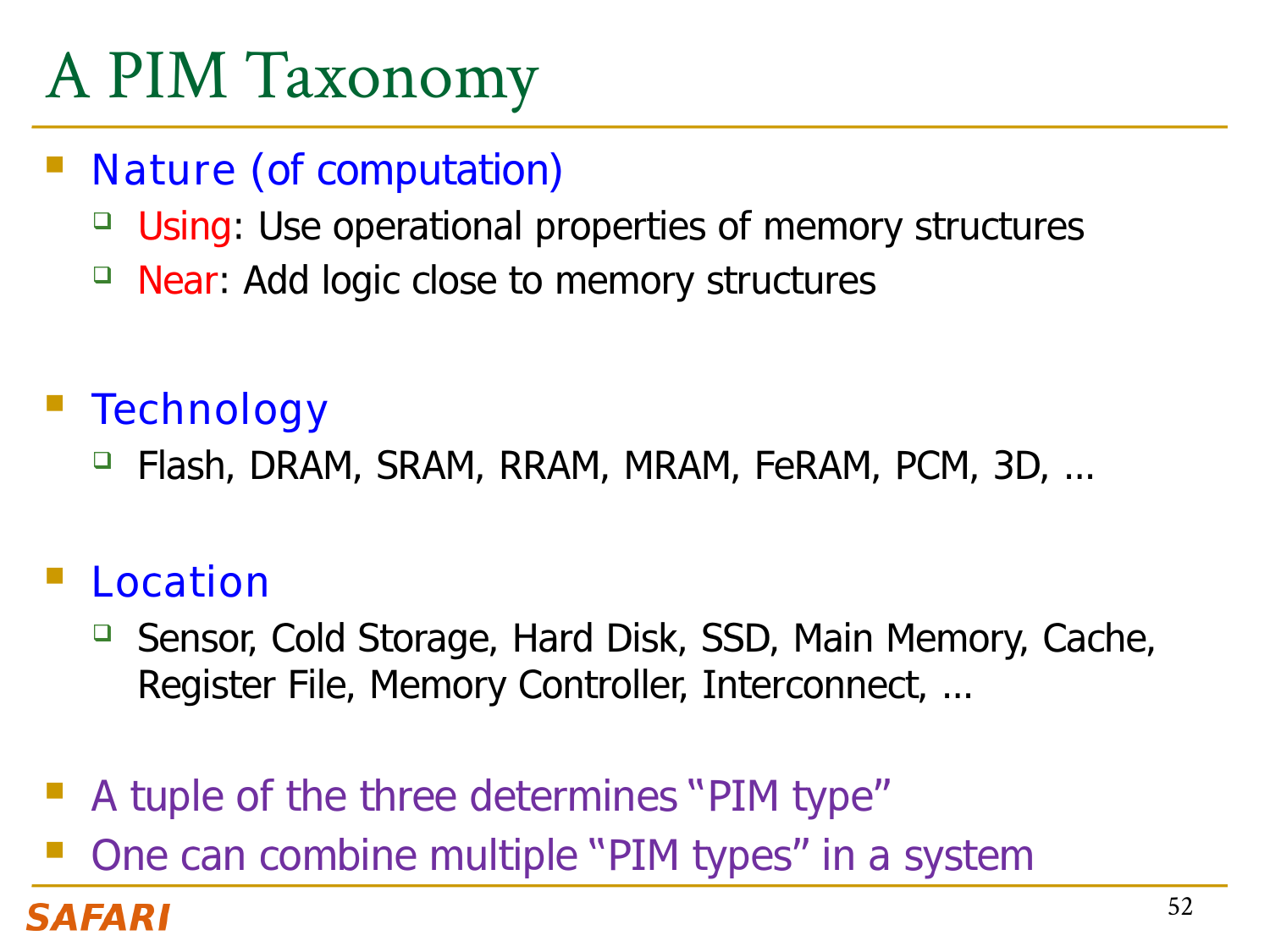

# A PIM Taxonomy
Nature (of computation)
Using: Use operational properties of memory structures
Near: Add logic close to memory structures

Technology
Flash, DRAM, SRAM, RRAM, MRAM, FeRAM, PCM, 3D, …

Location
Sensor, Cold Storage, Hard Disk, SSD, Main Memory, Cache, Register File, Memory Controller, Interconnect, …

A tuple of the three determines “PIM type”
One can combine multiple “PIM types” in a system

52